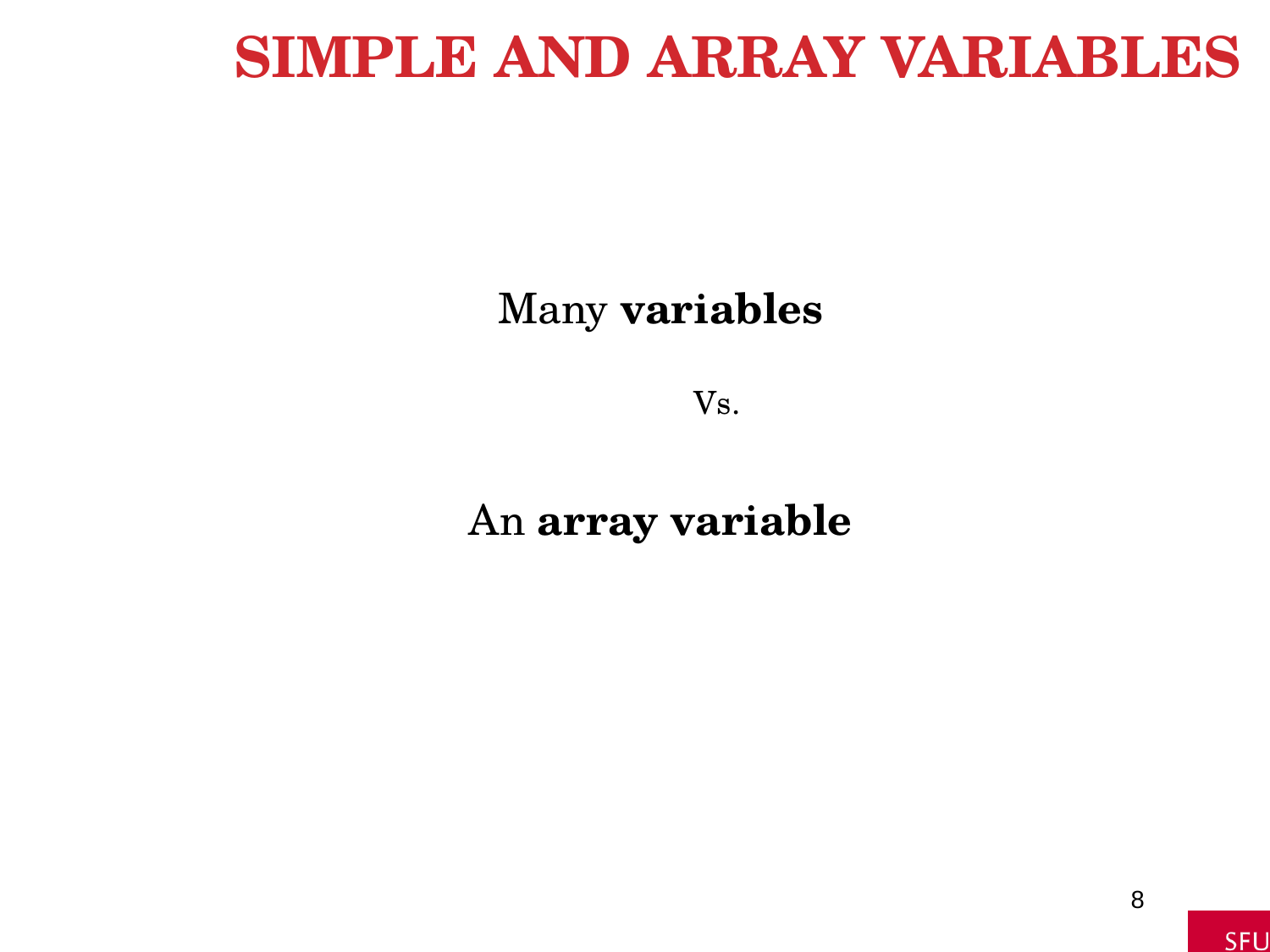

# Simple and Array Variables
Many variables

Vs.

An array variable

8